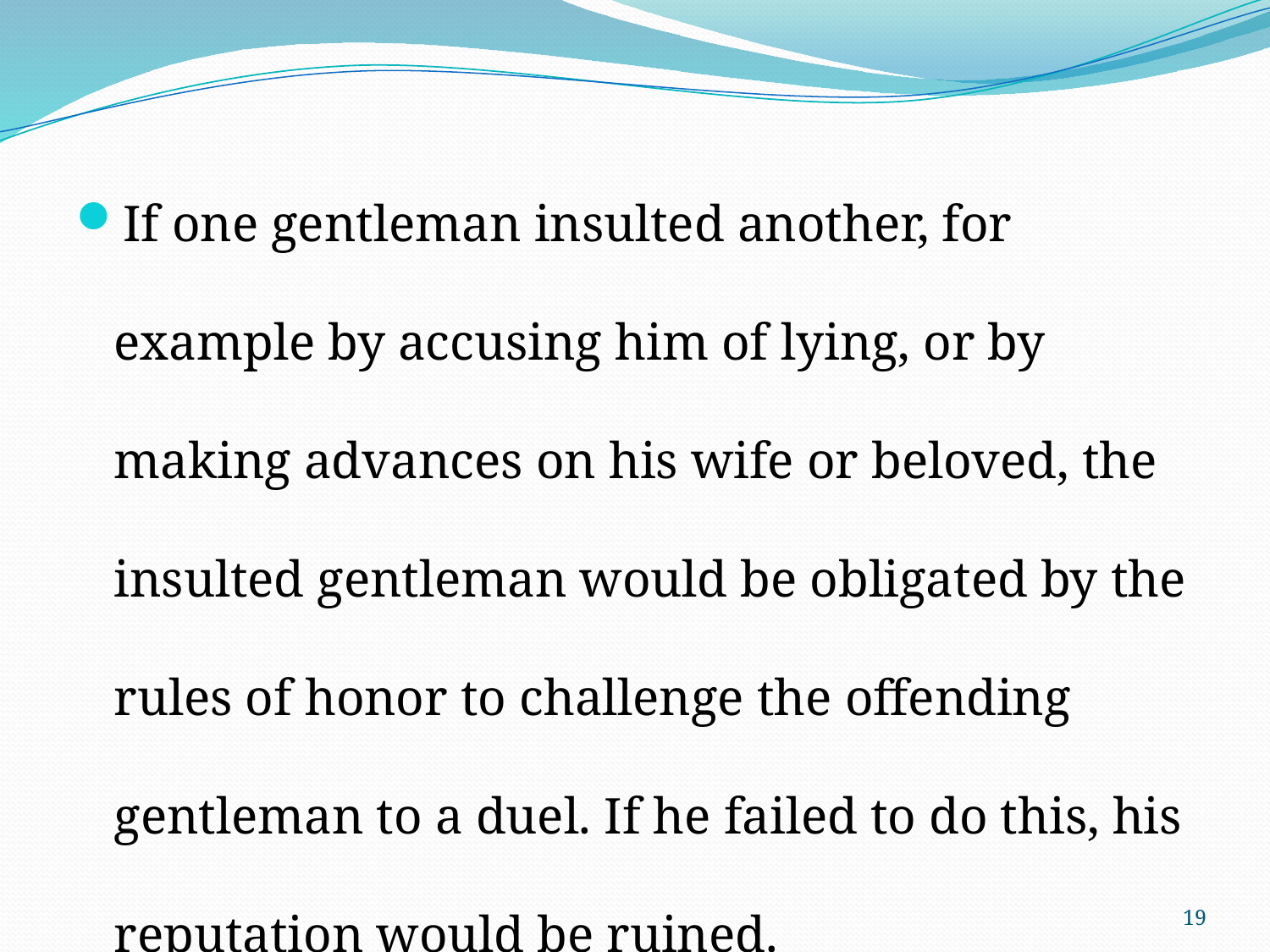

If one gentleman insulted another, for example by accusing him of lying, or by making advances on his wife or beloved, the insulted gentleman would be obligated by the rules of honor to challenge the offending gentleman to a duel. If he failed to do this, his reputation would be ruined.
19